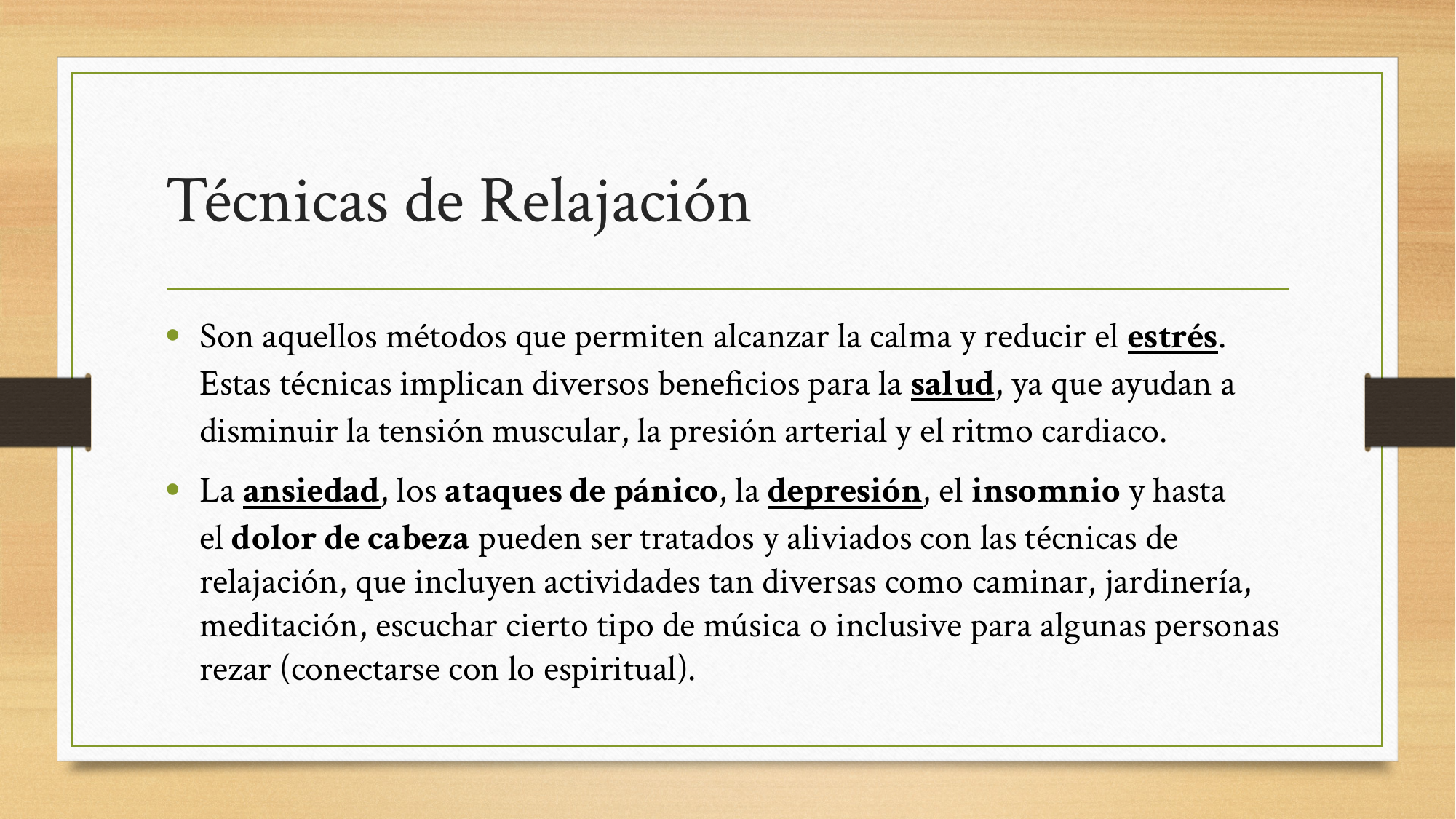

# Técnicas de Relajación
Son aquellos métodos que permiten alcanzar la calma y reducir el estrés. Estas técnicas implican diversos beneficios para la salud, ya que ayudan a disminuir la tensión muscular, la presión arterial y el ritmo cardiaco.
La ansiedad, los ataques de pánico, la depresión, el insomnio y hasta el dolor de cabeza pueden ser tratados y aliviados con las técnicas de relajación, que incluyen actividades tan diversas como caminar, jardinería, meditación, escuchar cierto tipo de música o inclusive para algunas personas rezar (conectarse con lo espiritual).